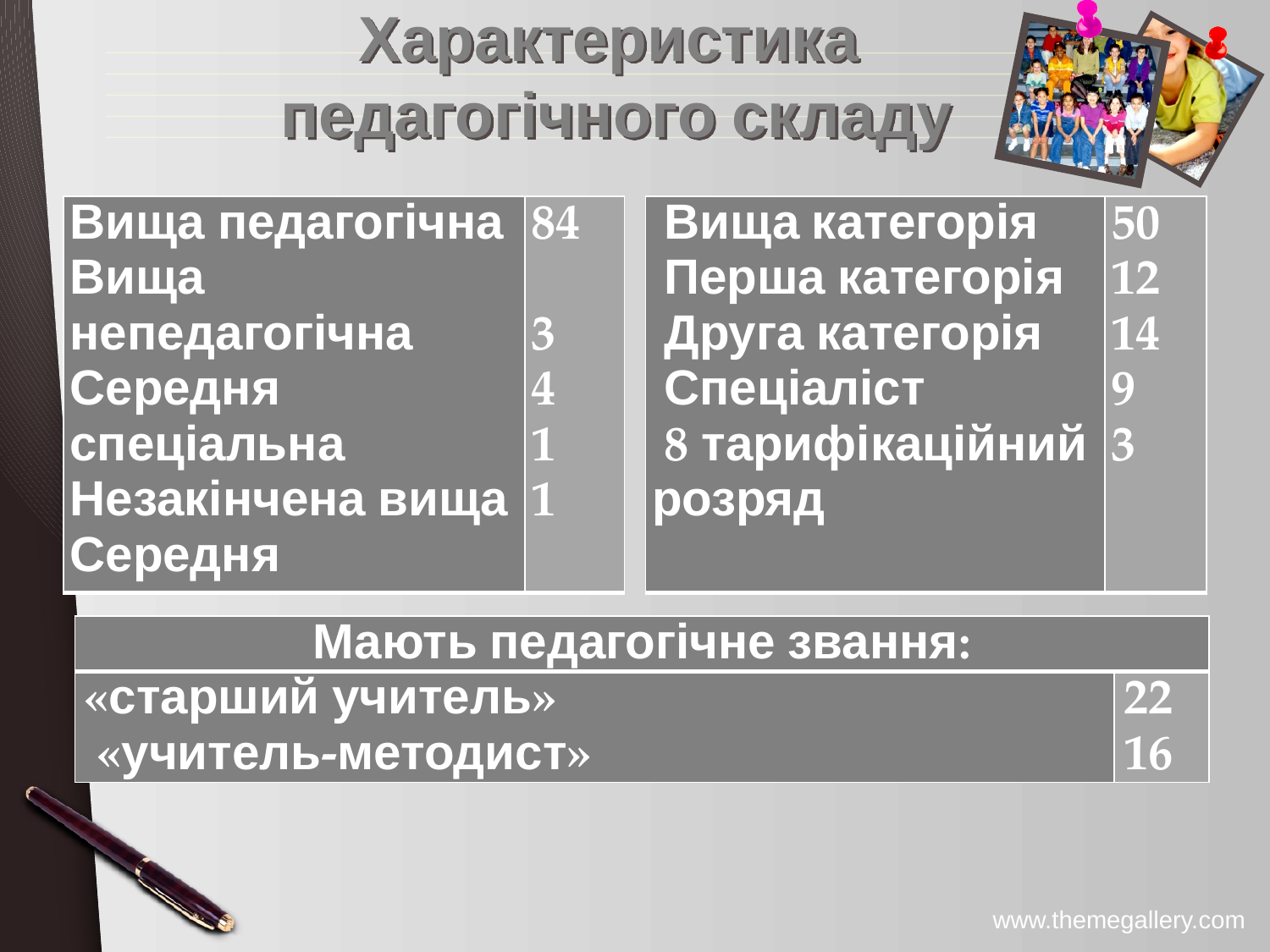

# Характеристика педагогічного складу
| Вища педагогічна Вища непедагогічна Середня спеціальна Незакінчена вища Середня | 84 3 4 1 1 |
| --- | --- |
| Вища категорія Перша категорія Друга категорія Спеціаліст 8 тарифікаційний розряд | 50 12 14 9 3 |
| --- | --- |
| Мають педагогічне звання: |  |
| --- | --- |
| «старший учитель» «учитель-методист» | 22 16 |